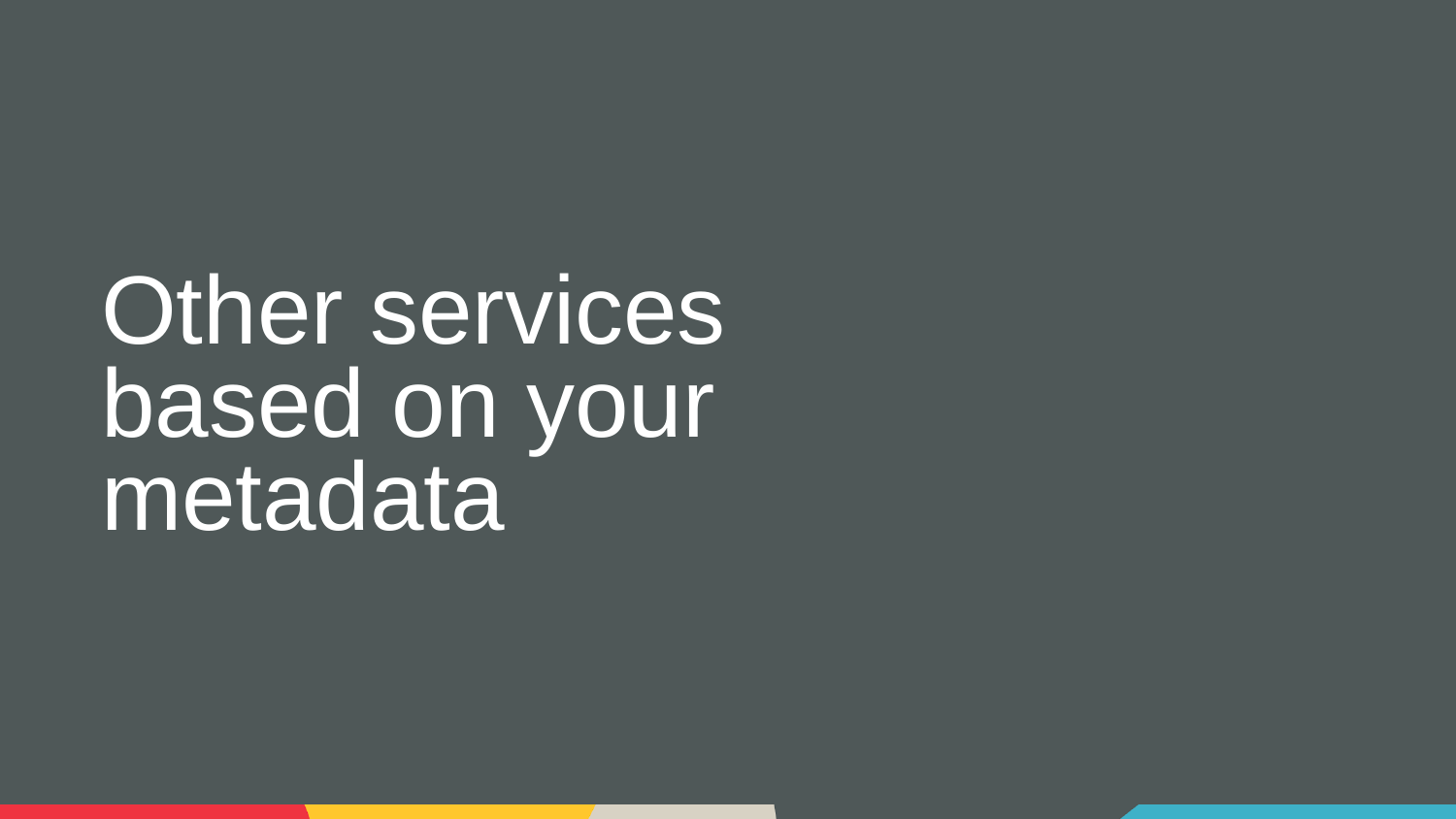

# Other services based on your metadata